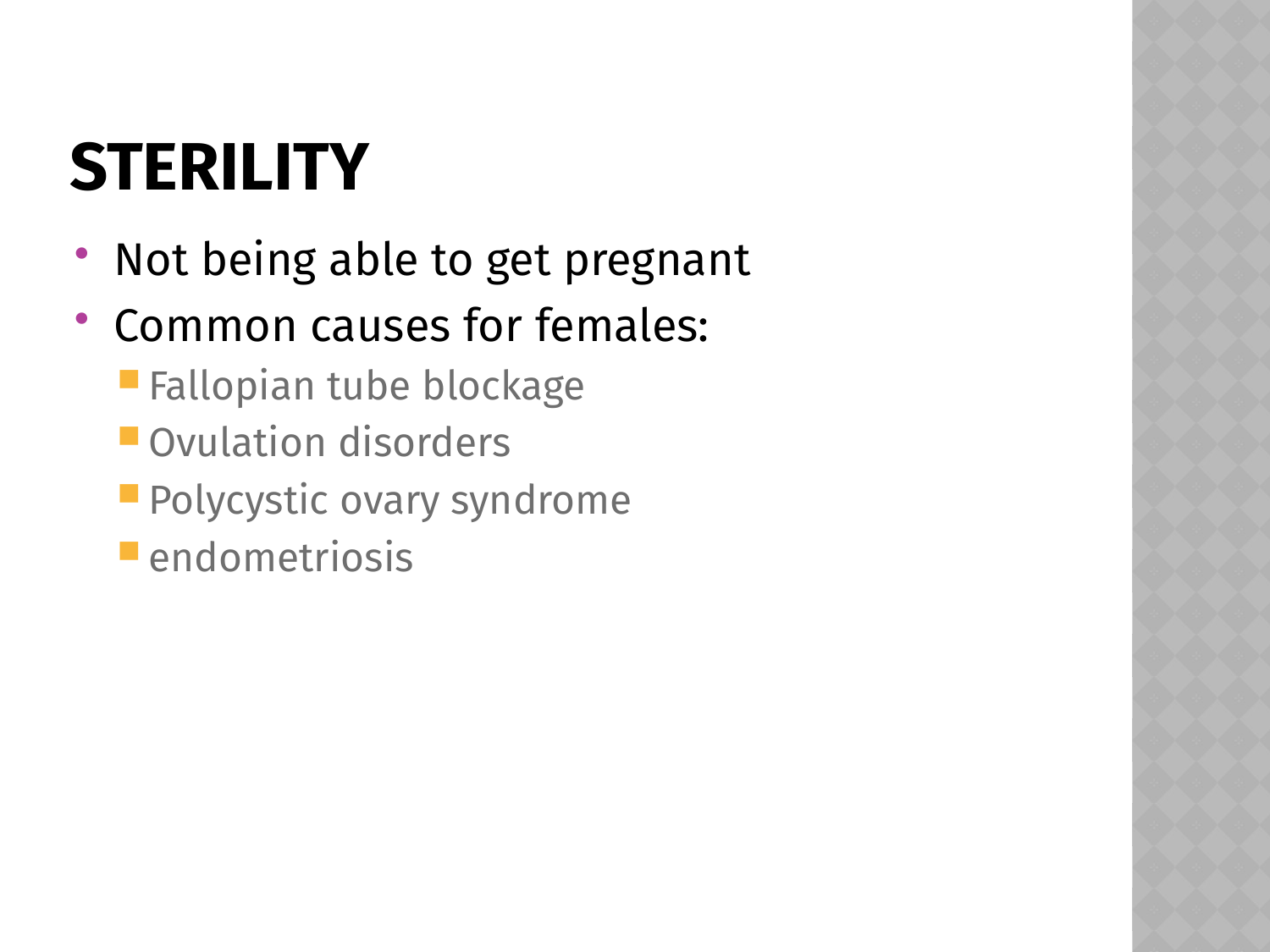

# sterility
Not being able to get pregnant
Common causes for females:
Fallopian tube blockage
Ovulation disorders
Polycystic ovary syndrome
endometriosis